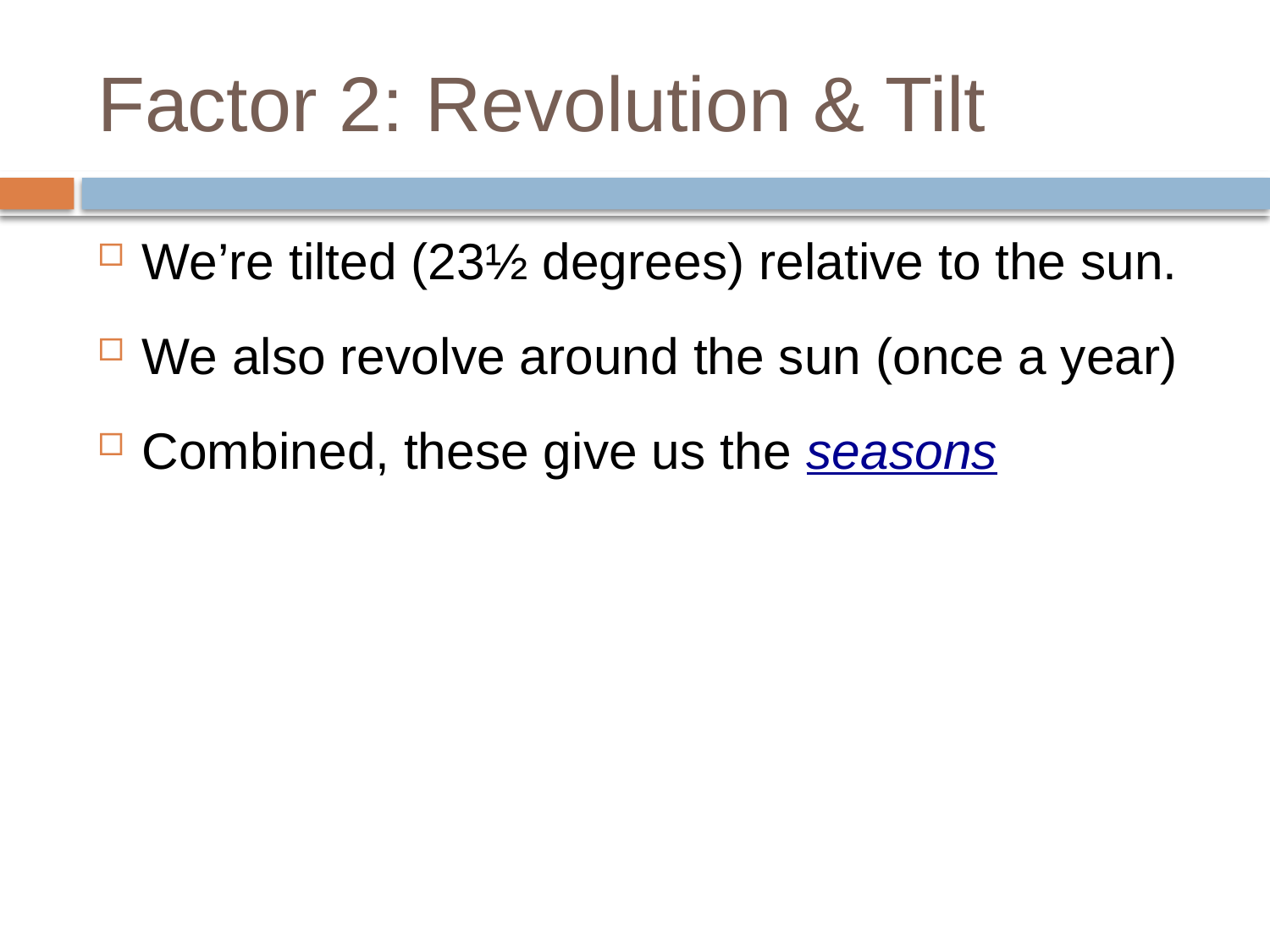

# Factor 2: Revolution & Tilt
We’re tilted (23½ degrees) relative to the sun.
We also revolve around the sun (once a year)
Combined, these give us the seasons